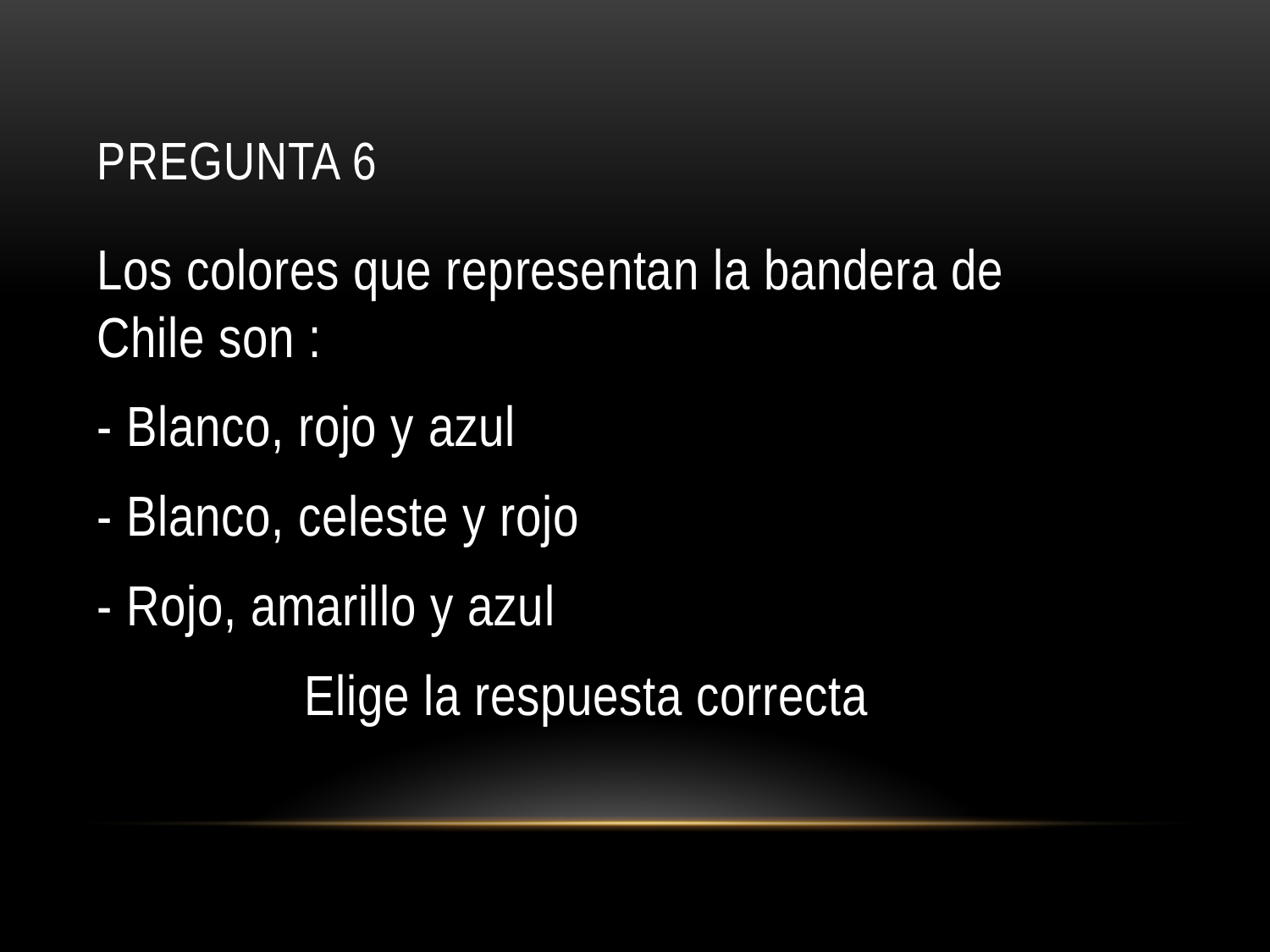

# Pregunta 6
Los colores que representan la bandera de Chile son :
- Blanco, rojo y azul
- Blanco, celeste y rojo
- Rojo, amarillo y azul
Elige la respuesta correcta